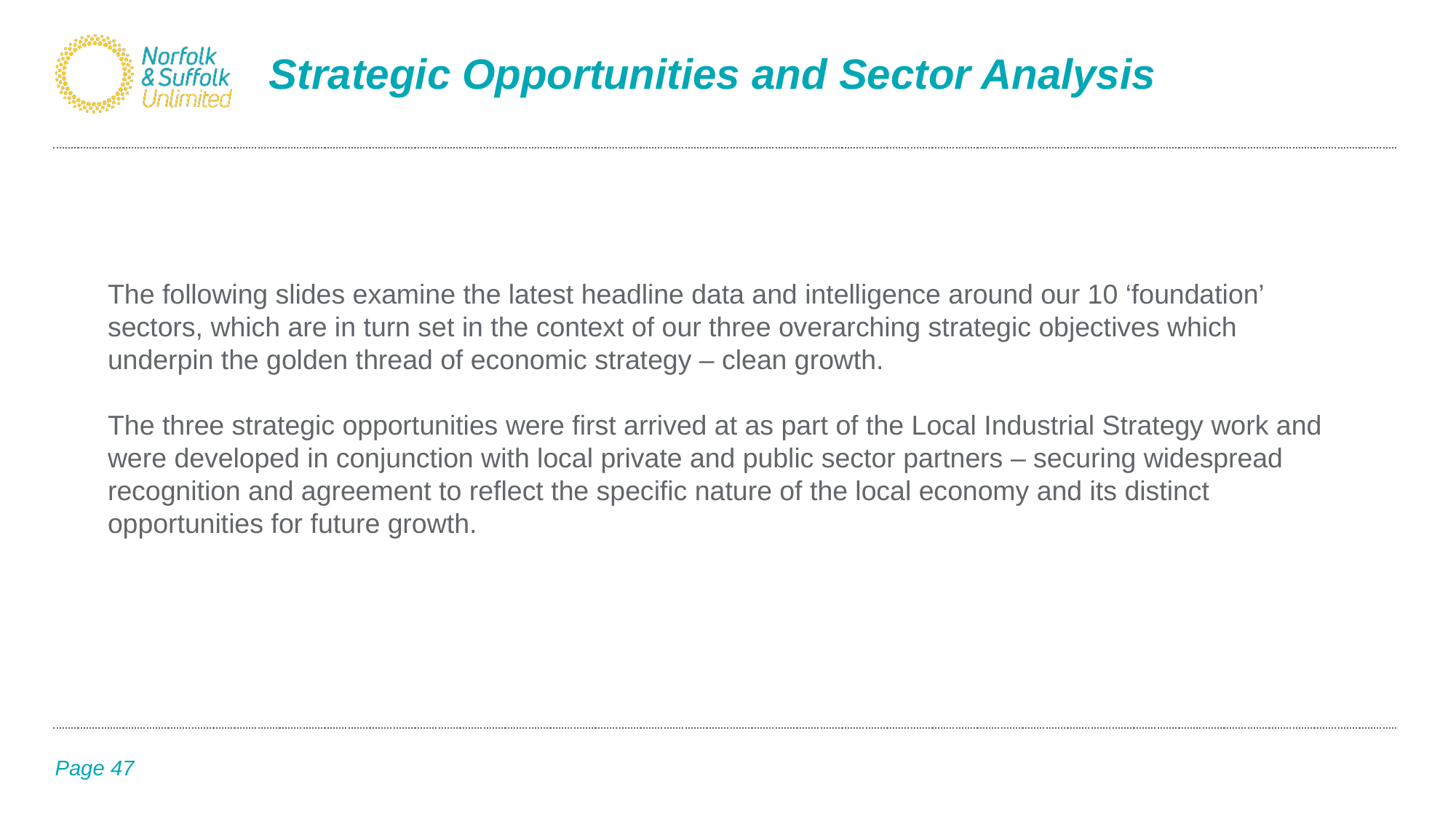

# Strategic Opportunities and Sector Analysis
The following slides examine the latest headline data and intelligence around our 10 ‘foundation’ sectors, which are in turn set in the context of our three overarching strategic objectives which underpin the golden thread of economic strategy – clean growth.

The three strategic opportunities were first arrived at as part of the Local Industrial Strategy work and were developed in conjunction with local private and public sector partners – securing widespread recognition and agreement to reflect the specific nature of the local economy and its distinct opportunities for future growth.